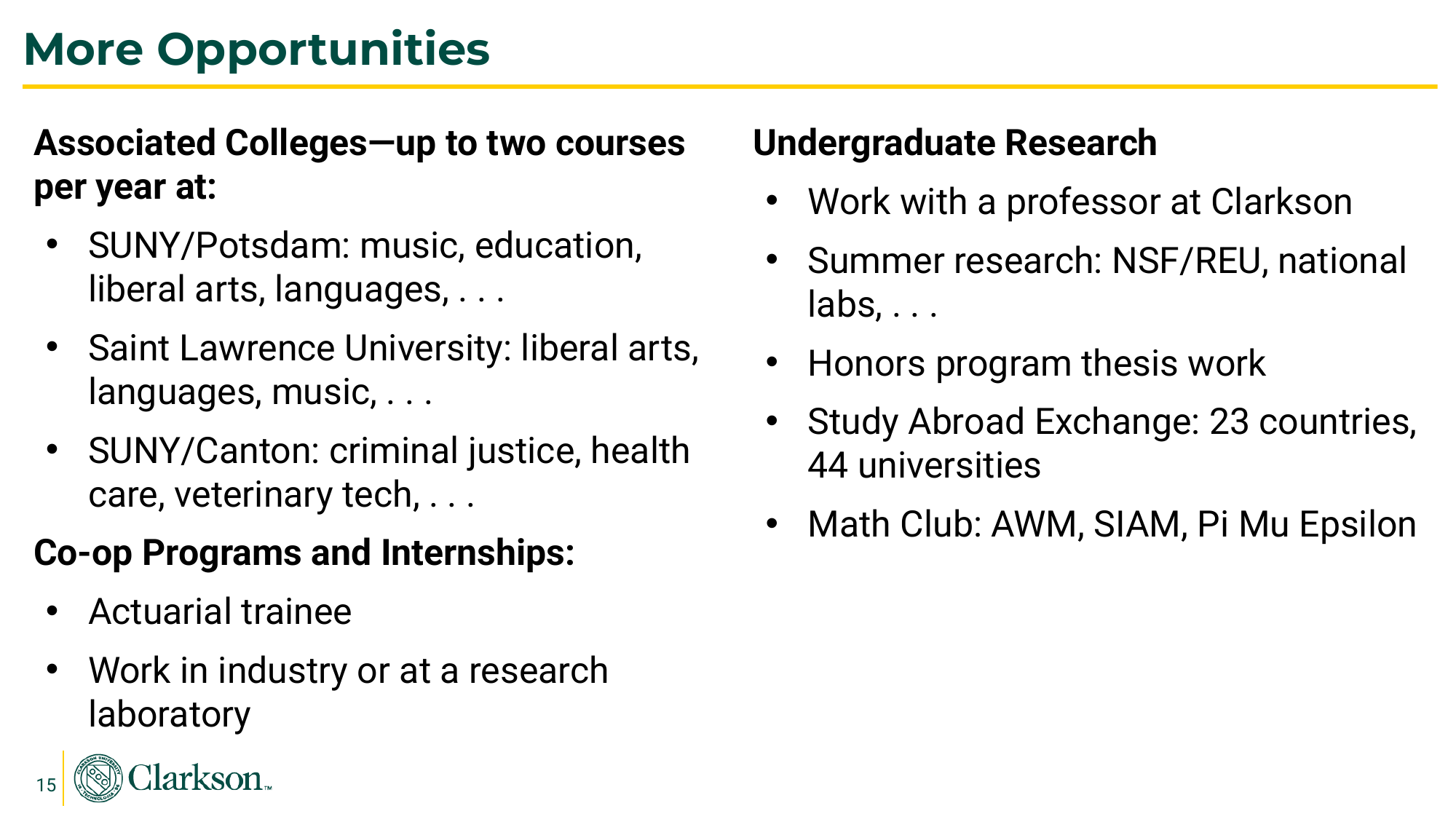

# More Opportunities
Associated Colleges—up to two courses per year at:
SUNY/Potsdam: music, education, liberal arts, languages, . . .
Saint Lawrence University: liberal arts, languages, music, . . .
SUNY/Canton: criminal justice, health care, veterinary tech, . . .
Co-op Programs and Internships:
Actuarial trainee
Work in industry or at a research laboratory
Undergraduate Research
Work with a professor at Clarkson
Summer research: NSF/REU, national labs, . . .
Honors program thesis work
Study Abroad Exchange: 23 countries, 44 universities
Math Club: AWM, SIAM, Pi Mu Epsilon